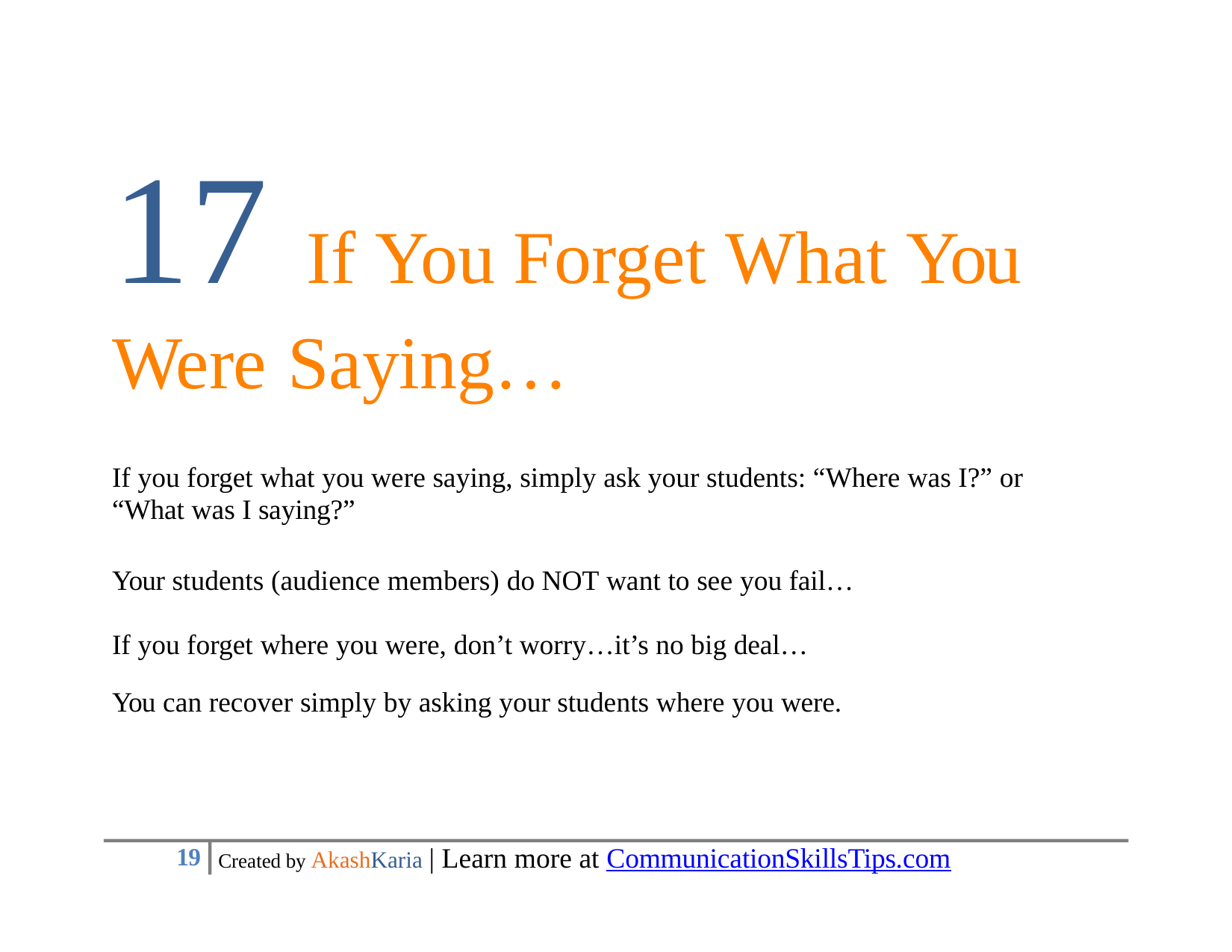

# 17 If You	Forget What You Were	Saying…
If you forget what you were saying, simply ask your students: “Where was I?” or “What was I saying?”
Your students (audience members) do NOT want to see you fail… If you forget where you were, don’t worry…it’s no big deal…
You can recover simply by asking your students where you were.
Created by AkashKaria | Learn more at CommunicationSkillsTips.com
19